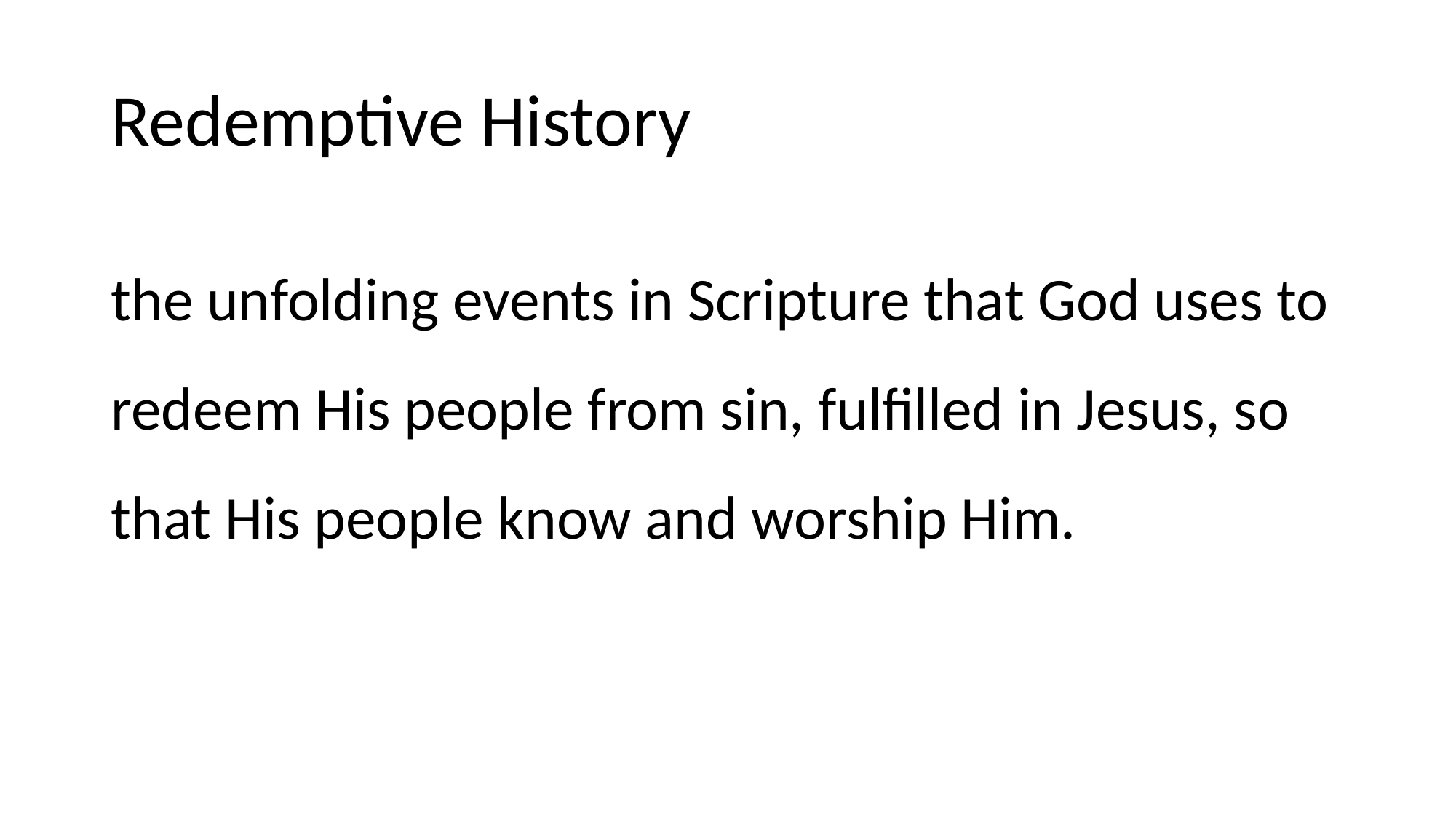

# Redemptive History
the unfolding events in Scripture that God uses to redeem His people from sin, fulfilled in Jesus, so that His people know and worship Him.